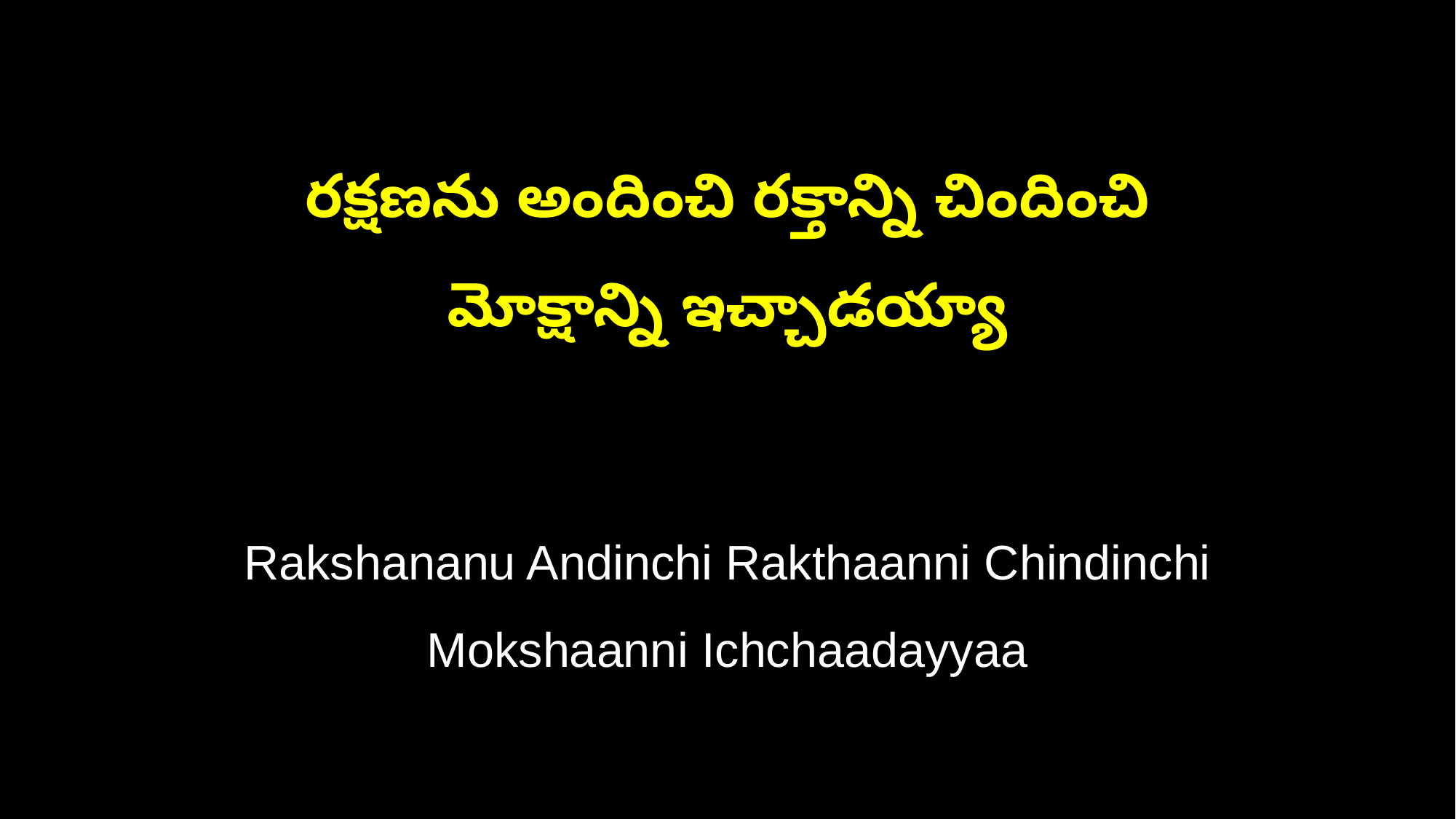

రక్షణను అందించి రక్తాన్ని చిందించి
మోక్షాన్ని ఇచ్చాడయ్యా
Rakshananu Andinchi Rakthaanni Chindinchi
Mokshaanni Ichchaadayyaa